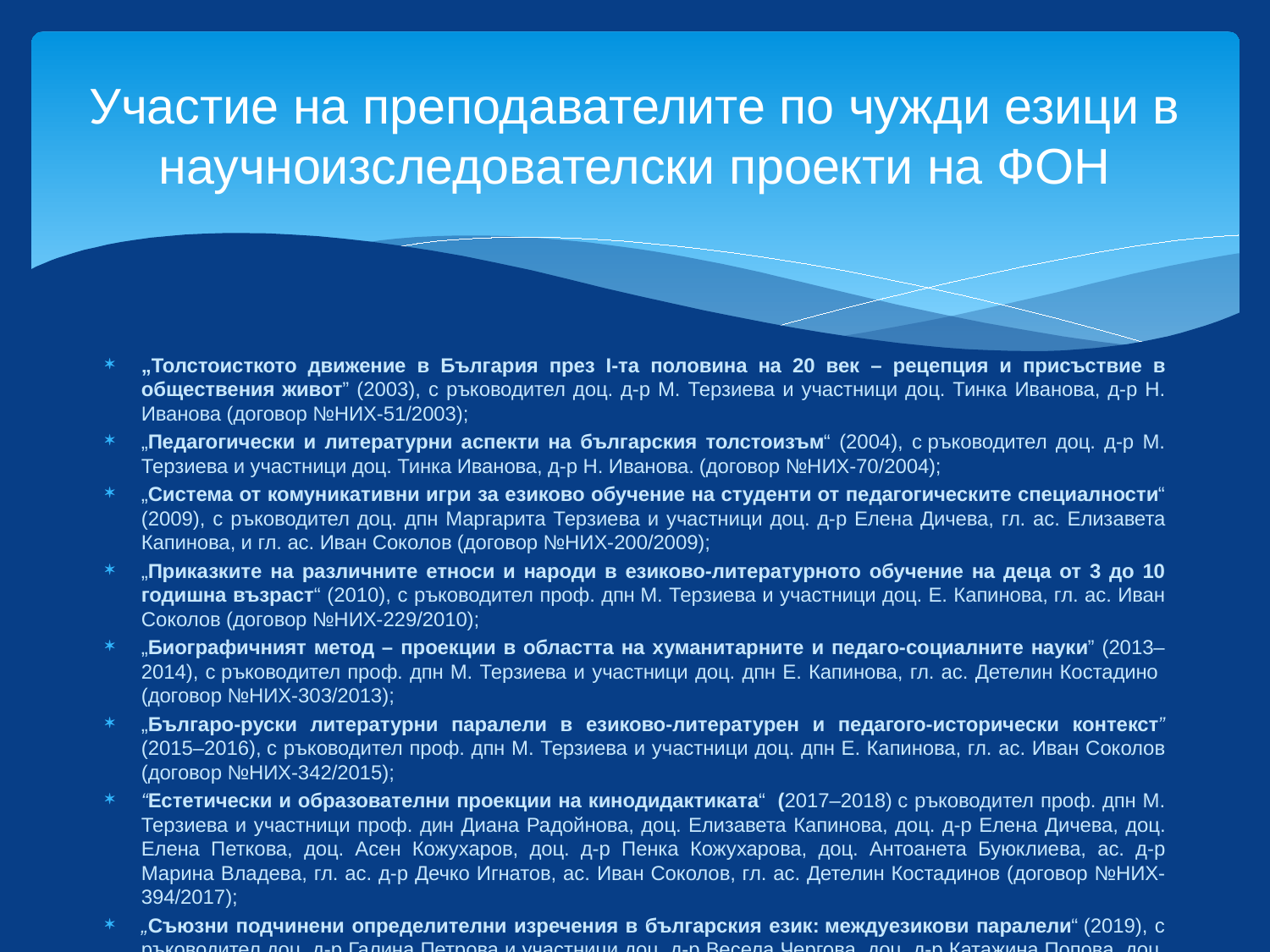

# Участие на преподавателите по чужди езици в научноизследователски проекти на ФОН
„Толстоисткото движение в България през І-та половина на 20 век – рецепция и присъствие в обществения живот” (2003), с ръководител доц. д-р М. Терзиева и участници доц. Тинка Иванова, д-р Н. Иванова (договор №НИХ-51/2003);
„Педагогически и литературни аспекти на българския толстоизъм“ (2004), с ръководител доц. д-р М. Терзиева и участници доц. Тинка Иванова, д-р Н. Иванова. (договор №НИХ-70/2004);
„Система от комуникативни игри за езиково обучение на студенти от педагогическите специалности“ (2009), с ръководител доц. дпн Маргарита Терзиева и участници доц. д-р Елена Дичева, гл. ас. Елизавета Капинова, и гл. ас. Иван Соколов (договор №НИХ-200/2009);
„Приказките на различните етноси и народи в езиково-литературното обучение на деца от 3 до 10 годишна възраст“ (2010), с ръководител проф. дпн М. Терзиева и участници доц. Е. Капинова, гл. ас. Иван Соколов (договор №НИХ-229/2010);
„Биографичният метод – проекции в областта на хуманитарните и педаго-социалните науки” (2013–2014), с ръководител проф. дпн М. Терзиева и участници доц. дпн Е. Капинова, гл. ас. Детелин Костадино  (договор №НИХ-303/2013);
„Българо-руски литературни паралели в езиково-литературен и педагого-исторически контекст” (2015–2016), с ръководител проф. дпн М. Терзиева и участници доц. дпн Е. Капинова, гл. ас. Иван Соколов (договор №НИХ-342/2015);
“Естетически и образователни проекции на кинодидактиката“  (2017–2018) с ръководител проф. дпн М. Терзиева и участници проф. дин Диана Радойнова, доц. Елизавета Капинова, доц. д-р Елена Дичева, доц. Елена Петкова, доц. Асен Кожухаров, доц. д-р Пенка Кожухарова, доц. Антоанета Буюклиева, ас. д-р Марина Владева, гл. ас. д-р Дечко Игнатов, ас. Иван Соколов, гл. ас. Детелин Костадинов (договор №НИХ-394/2017);
„Съюзни подчинени определителни изречения в българския език: междуезикови паралели“ (2019), с ръководител доц. д-р Галина Петрова и участници доц. д-р Весела Чергова, доц. д-р Катажина Попова, доц. д-р И. Титаренко-Качура, ас. И. Соколов, ас. Аглика Богословова  (договор НИХ-421/2019).
В резултат от реализацията на проектите са издадени монографии с колективно авторско участие, сборници със студии и статии, направени са публикации в научни списания, доклади на научни конференции, издадени са учебни помагала.